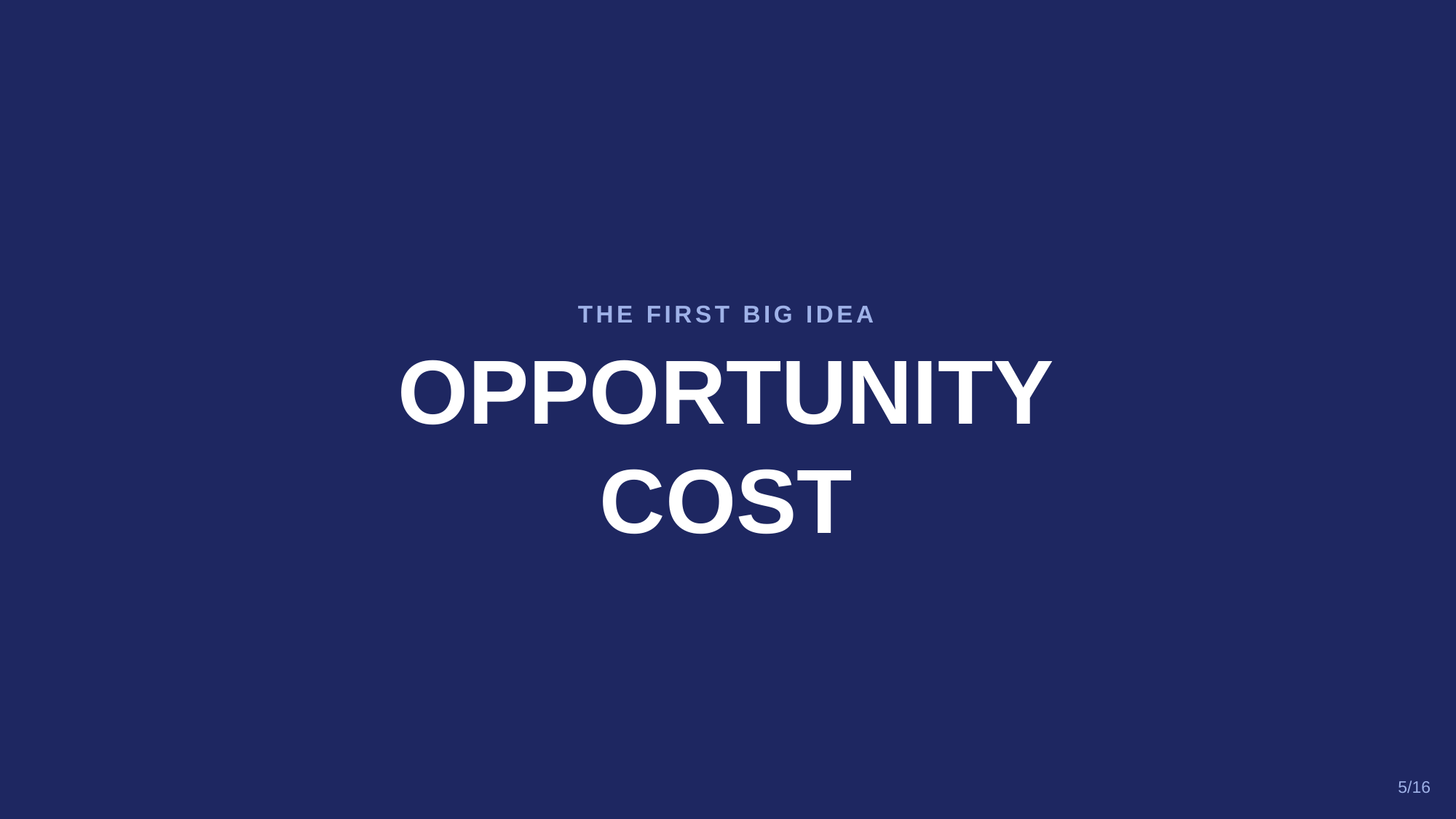

THE FIRST BIG IDEA
OPPORTUNITY
COST
5/16